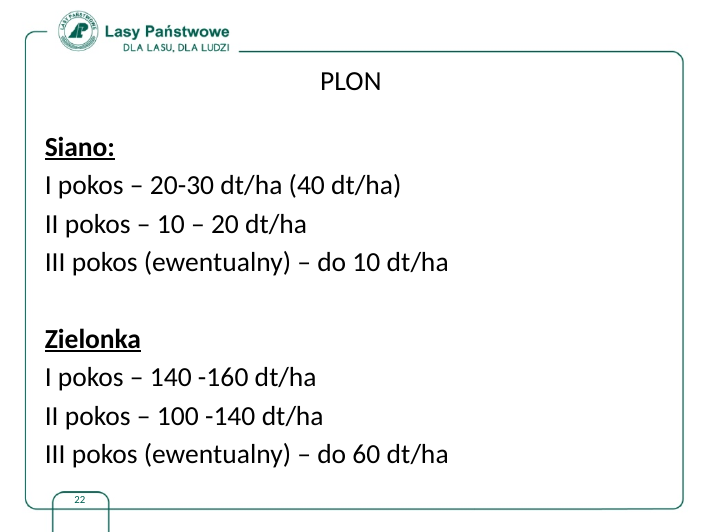

# PLON

Siano:
I pokos – 20-30 dt/ha (40 dt/ha)
II pokos – 10 – 20 dt/ha
III pokos (ewentualny) – do 10 dt/ha

Zielonka
I pokos – 140 -160 dt/ha
II pokos – 100 -140 dt/ha
III pokos (ewentualny) – do 60 dt/ha
22